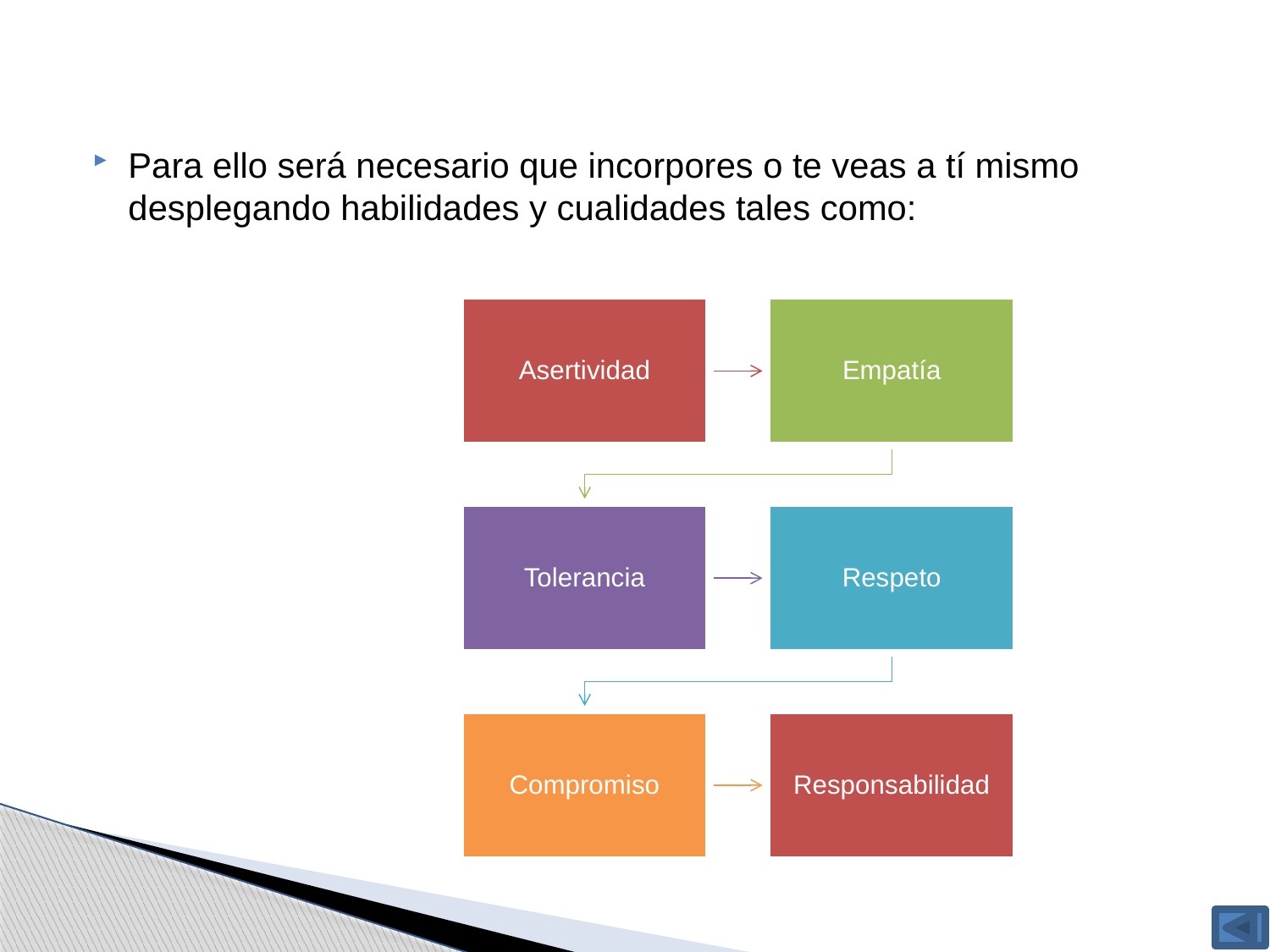

Para ello será necesario que incorpores o te veas a tí mismo desplegando habilidades y cualidades tales como:

Asertividad

Empatía

Tolerancia

Respeto

Compromiso
Responsabilidad